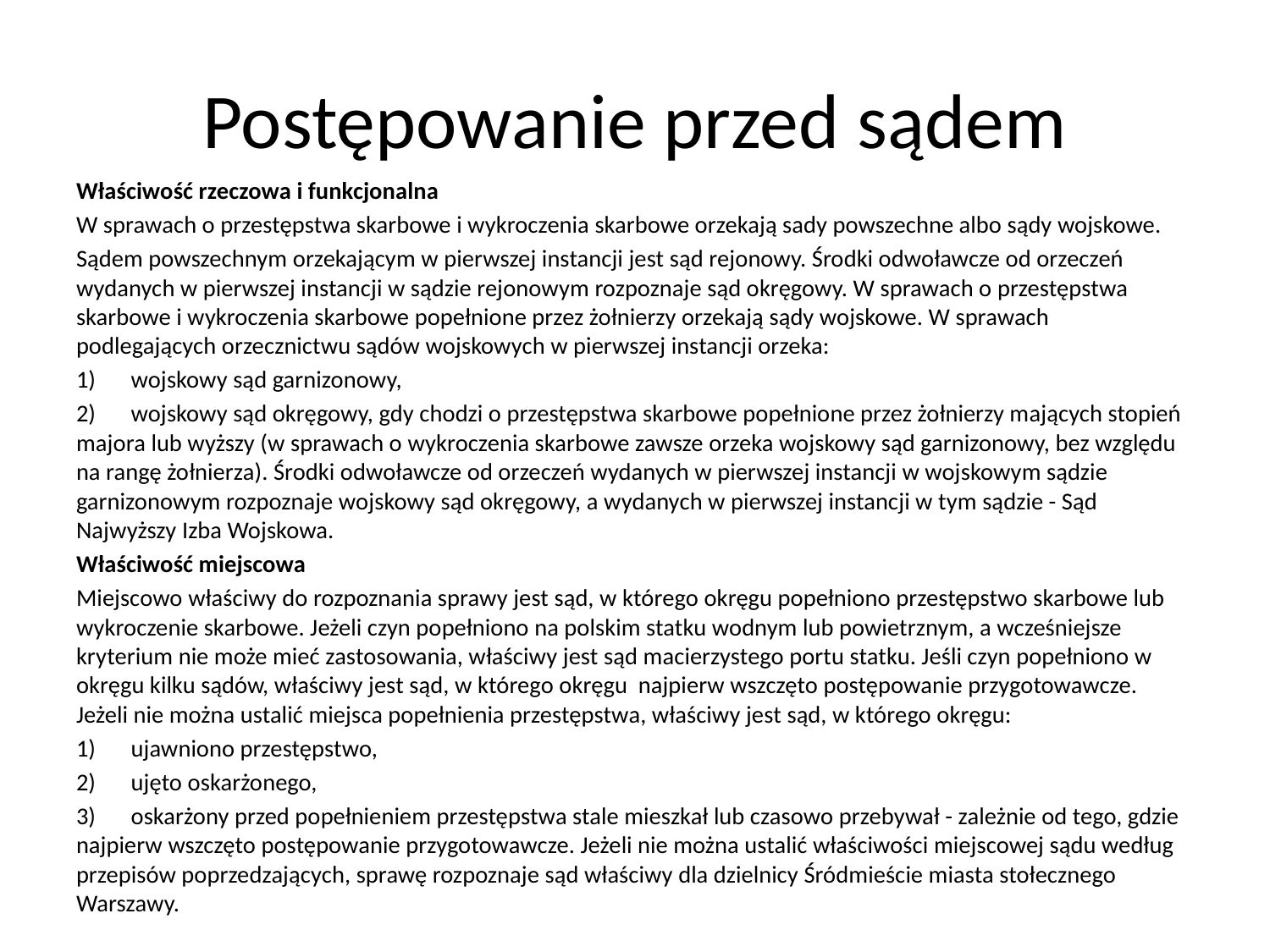

# Postępowanie przed sądem
Właściwość rzeczowa i funkcjonalna
W sprawach o przestępstwa skarbowe i wykroczenia skarbowe orzekają sady powszechne albo sądy wojskowe.
Sądem powszechnym orzekającym w pierwszej instancji jest sąd rejonowy. Środki odwoławcze od orzeczeń wydanych w pierwszej instancji w sądzie rejonowym rozpoznaje sąd okręgowy. W sprawach o przestępstwa skarbowe i wykroczenia skarbowe popełnione przez żołnierzy orzekają sądy wojskowe. W sprawach podlegających orzecznictwu sądów wojskowych w pierwszej instancji orzeka:
1)	wojskowy sąd garnizonowy,
2)	wojskowy sąd okręgowy, gdy chodzi o przestępstwa skarbowe popełnione przez żołnierzy mających stopień majora lub wyższy (w sprawach o wykroczenia skarbowe zawsze orzeka wojskowy sąd garnizonowy, bez względu na rangę żołnierza). Środki odwoławcze od orzeczeń wydanych w pierwszej instancji w wojskowym sądzie garnizonowym rozpoznaje wojskowy sąd okręgowy, a wydanych w pierwszej instancji w tym sądzie - Sąd Najwyższy Izba Wojskowa.
Właściwość miejscowa
Miejscowo właściwy do rozpoznania sprawy jest sąd, w którego okręgu popełniono przestępstwo skarbowe lub wykroczenie skarbowe. Jeżeli czyn popełniono na polskim statku wodnym lub powietrznym, a wcześniejsze kryterium nie może mieć zastosowania, właściwy jest sąd macierzystego portu statku. Jeśli czyn popełniono w okręgu kilku sądów, właściwy jest sąd, w którego okręgu  najpierw wszczęto postępowanie przygotowawcze. Jeżeli nie można ustalić miejsca popełnienia przestępstwa, właściwy jest sąd, w którego okręgu:
1)	ujawniono przestępstwo,
2)	ujęto oskarżonego,
3)	oskarżony przed popełnieniem przestępstwa stale mieszkał lub czasowo przebywał - zależnie od tego, gdzie najpierw wszczęto postępowanie przygotowawcze. Jeżeli nie można ustalić właściwości miejscowej sądu według przepisów poprzedzających, sprawę rozpoznaje sąd właściwy dla dzielnicy Śródmieście miasta stołecznego Warszawy.